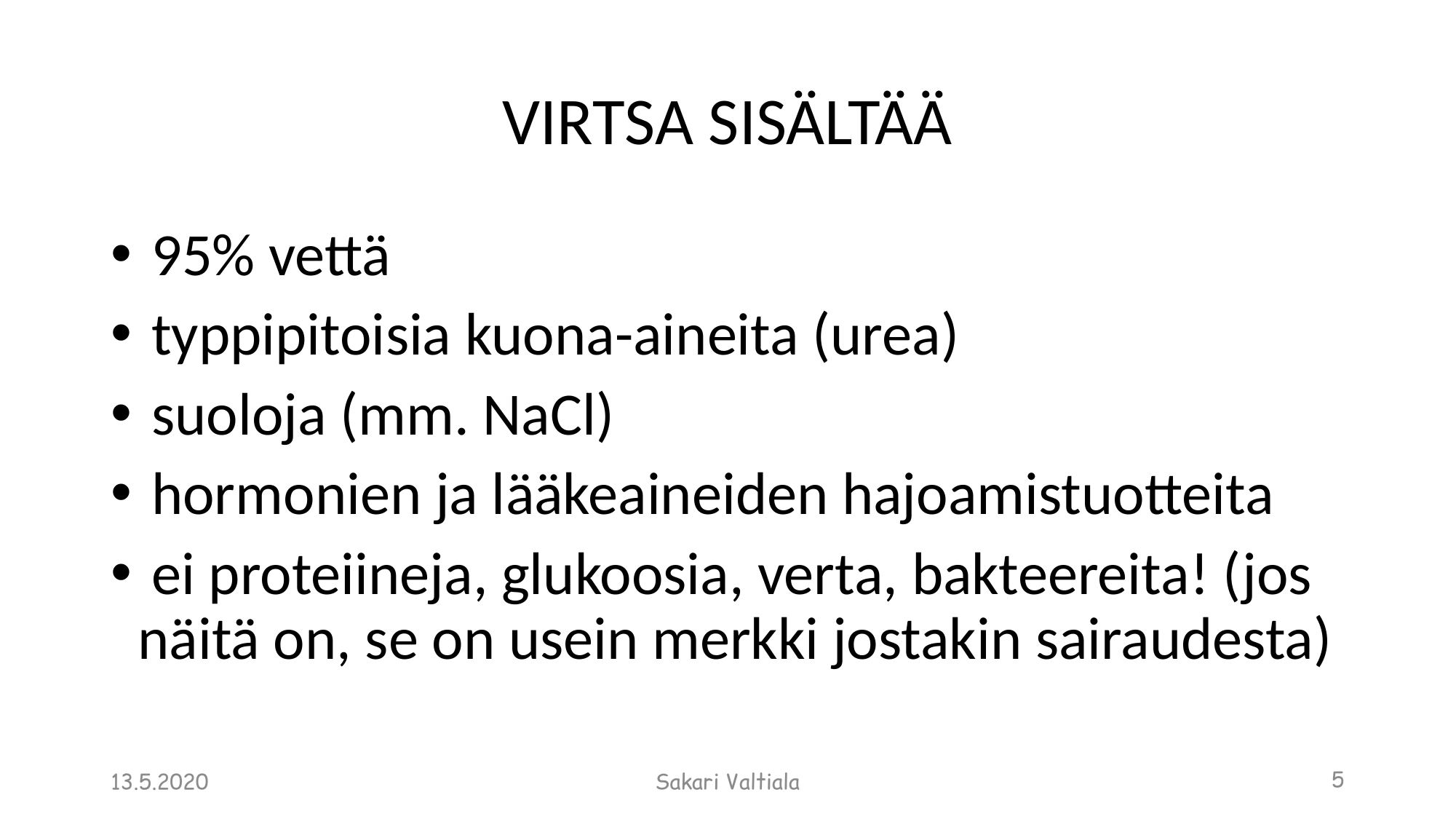

# VIRTSA SISÄLTÄÄ
 95% vettä
 typpipitoisia kuona-aineita (urea)
 suoloja (mm. NaCl)
 hormonien ja lääkeaineiden hajoamistuotteita
 ei proteiineja, glukoosia, verta, bakteereita! (jos näitä on, se on usein merkki jostakin sairaudesta)
13.5.2020
Sakari Valtiala
5